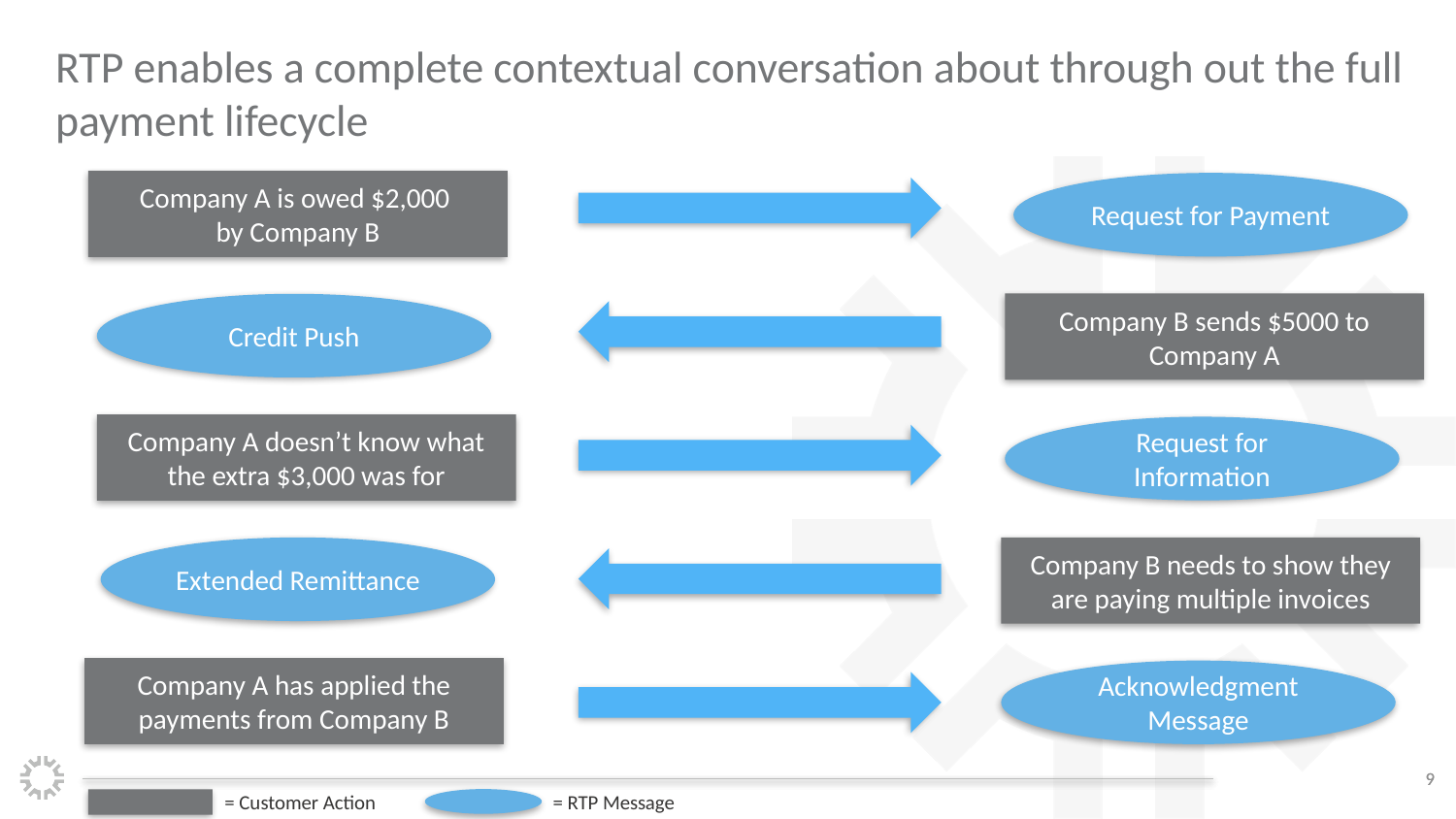

# RTP enables a complete contextual conversation about through out the full payment lifecycle
Company A is owed $2,000
by Company B
Request for Payment

Company B sends $5000 to Company A
Credit Push

Company A doesn’t know what the extra $3,000 was for
Request for Information

Company B needs to show they are paying multiple invoices
Extended Remittance

Company A has applied the payments from Company B
Acknowledgment Message

= Customer Action
= RTP Message